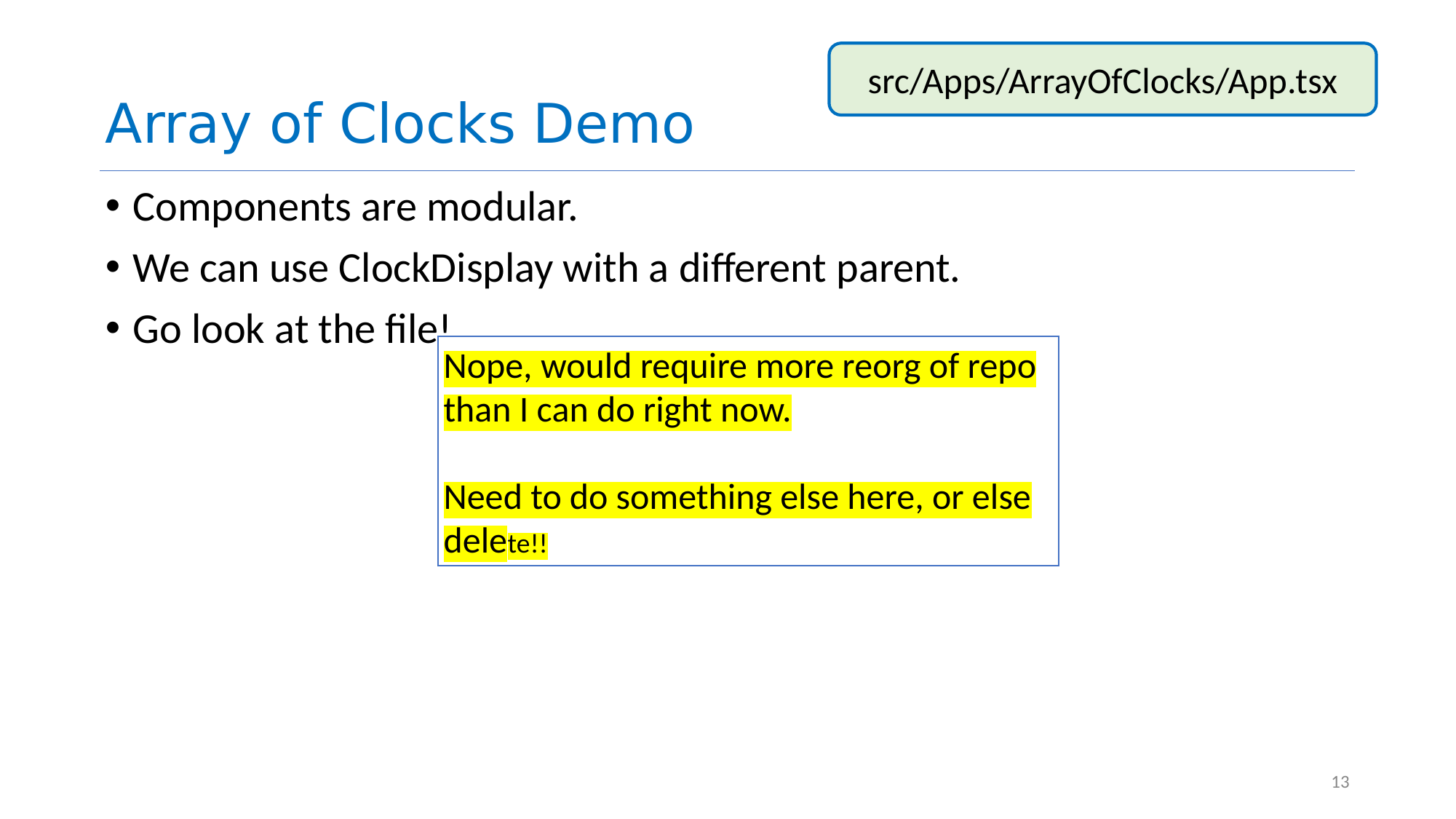

# Array of Clocks Demo
src/Apps/ArrayOfClocks/App.tsx
Components are modular.
We can use ClockDisplay with a different parent.
Go look at the file!

Nope, would require more reorg of repo than I can do right now.

Need to do something else here, or else delete!!
13